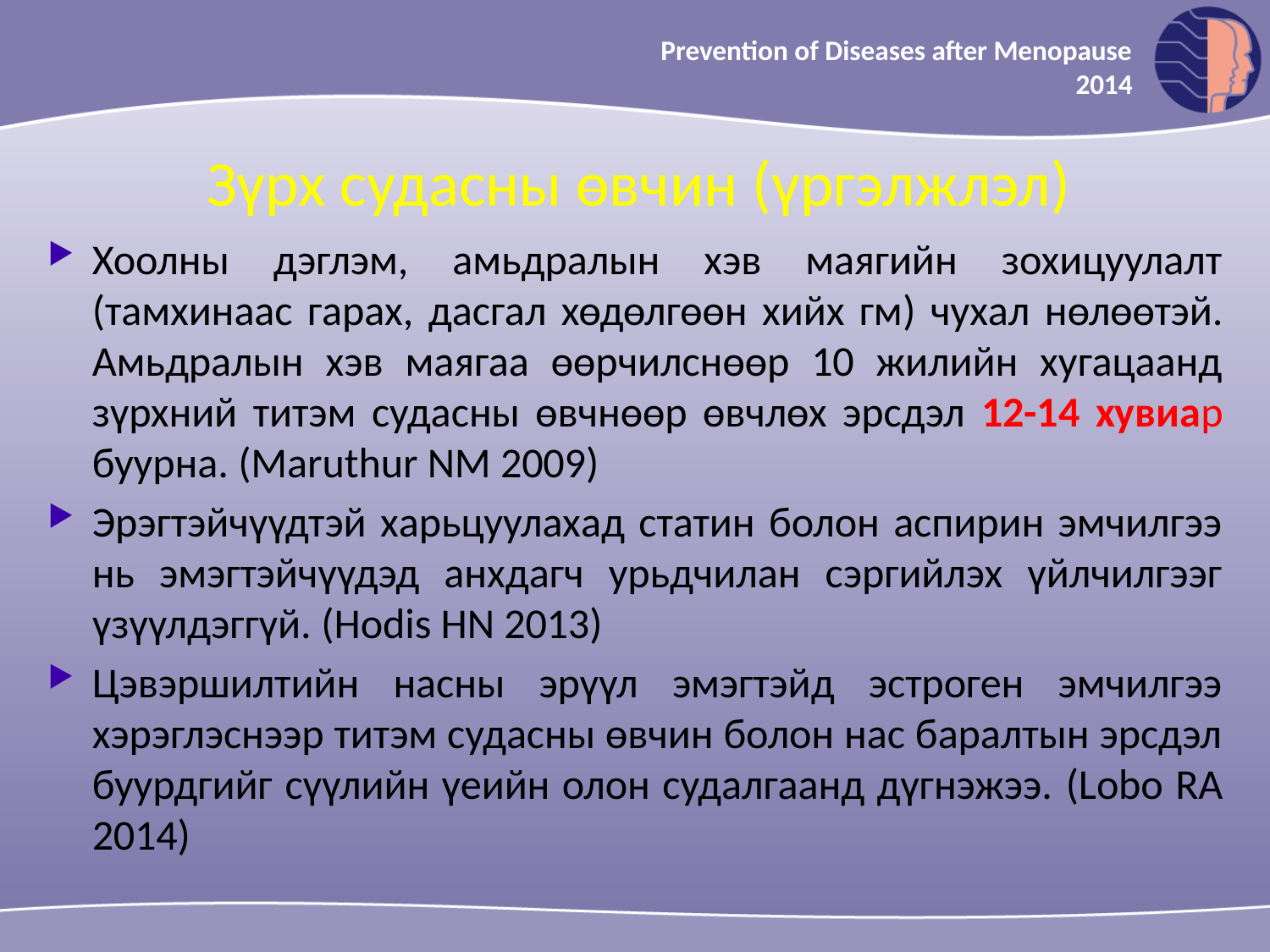

Prevention of Diseases after Menopause
2014
Зүрх судасны өвчин (үргэлжлэл)
Хоолны дэглэм, амьдралын хэв маягийн зохицуулалт (тамхинаас гарах, дасгал хөдөлгөөн хийх гм) чухал нөлөөтэй. Амьдралын хэв маягаа өөрчилснөөр 10 жилийн хугацаанд зүрхний титэм судасны өвчнөөр өвчлөх эрсдэл 12-14 хувиар буурна. (Maruthur NM 2009)
Эрэгтэйчүүдтэй харьцуулахад статин болон аспирин эмчилгээ нь эмэгтэйчүүдэд анхдагч урьдчилан сэргийлэх үйлчилгээг үзүүлдэггүй. (Hodis HN 2013)
Цэвэршилтийн насны эрүүл эмэгтэйд эстроген эмчилгээ хэрэглэснээр титэм судасны өвчин болон нас баралтын эрсдэл буурдгийг сүүлийн үеийн олон судалгаанд дүгнэжээ. (Lobo RA 2014)